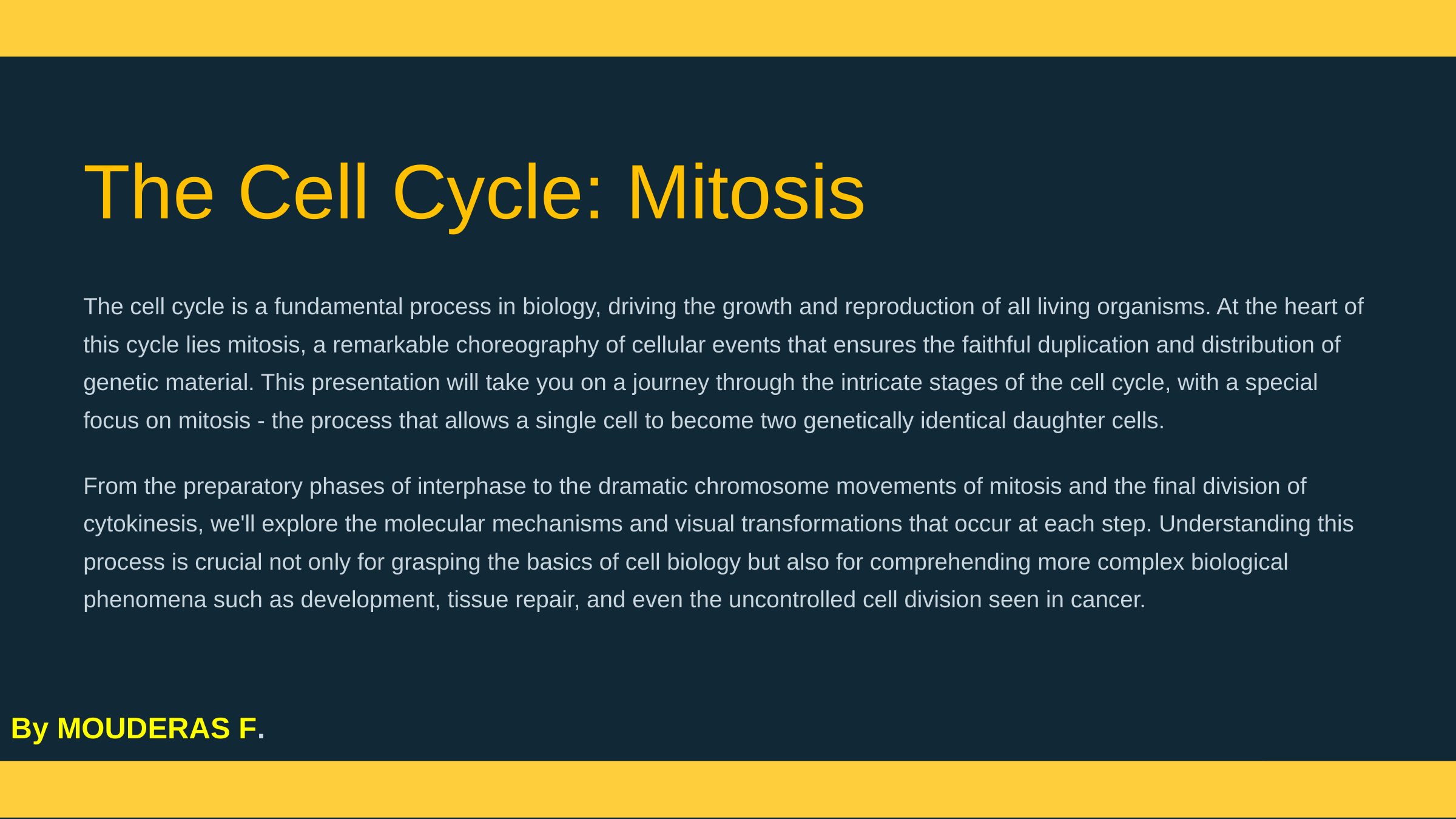

The Cell Cycle: Mitosis
The cell cycle is a fundamental process in biology, driving the growth and reproduction of all living organisms. At the heart of this cycle lies mitosis, a remarkable choreography of cellular events that ensures the faithful duplication and distribution of genetic material. This presentation will take you on a journey through the intricate stages of the cell cycle, with a special focus on mitosis - the process that allows a single cell to become two genetically identical daughter cells.
From the preparatory phases of interphase to the dramatic chromosome movements of mitosis and the final division of cytokinesis, we'll explore the molecular mechanisms and visual transformations that occur at each step. Understanding this process is crucial not only for grasping the basics of cell biology but also for comprehending more complex biological phenomena such as development, tissue repair, and even the uncontrolled cell division seen in cancer.
By MOUDERAS F.